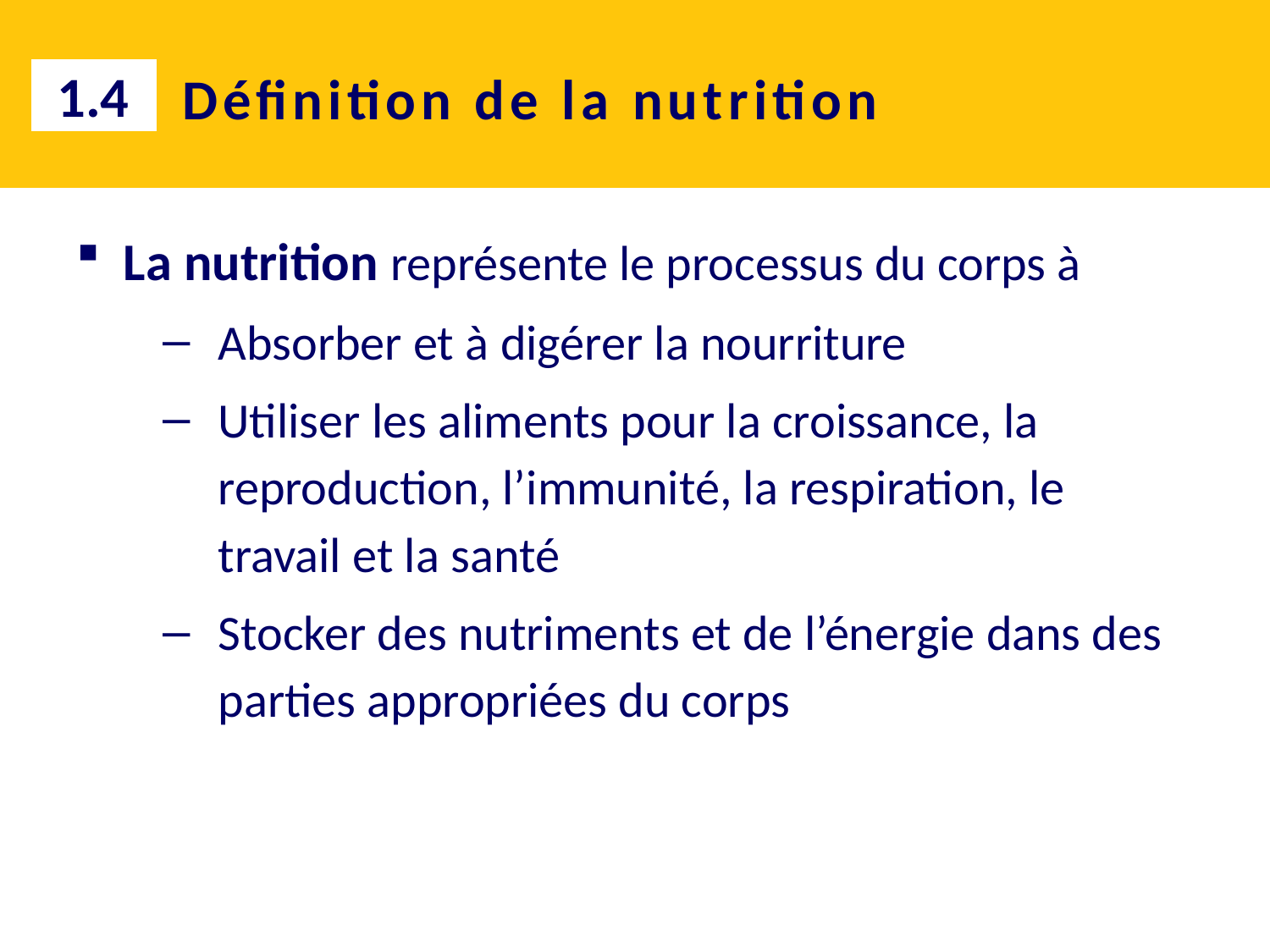

1.4
# Définition de la nutrition
La nutrition représente le processus du corps à
Absorber et à digérer la nourriture
Utiliser les aliments pour la croissance, la reproduction, l’immunité, la respiration, le travail et la santé
Stocker des nutriments et de l’énergie dans des parties appropriées du corps